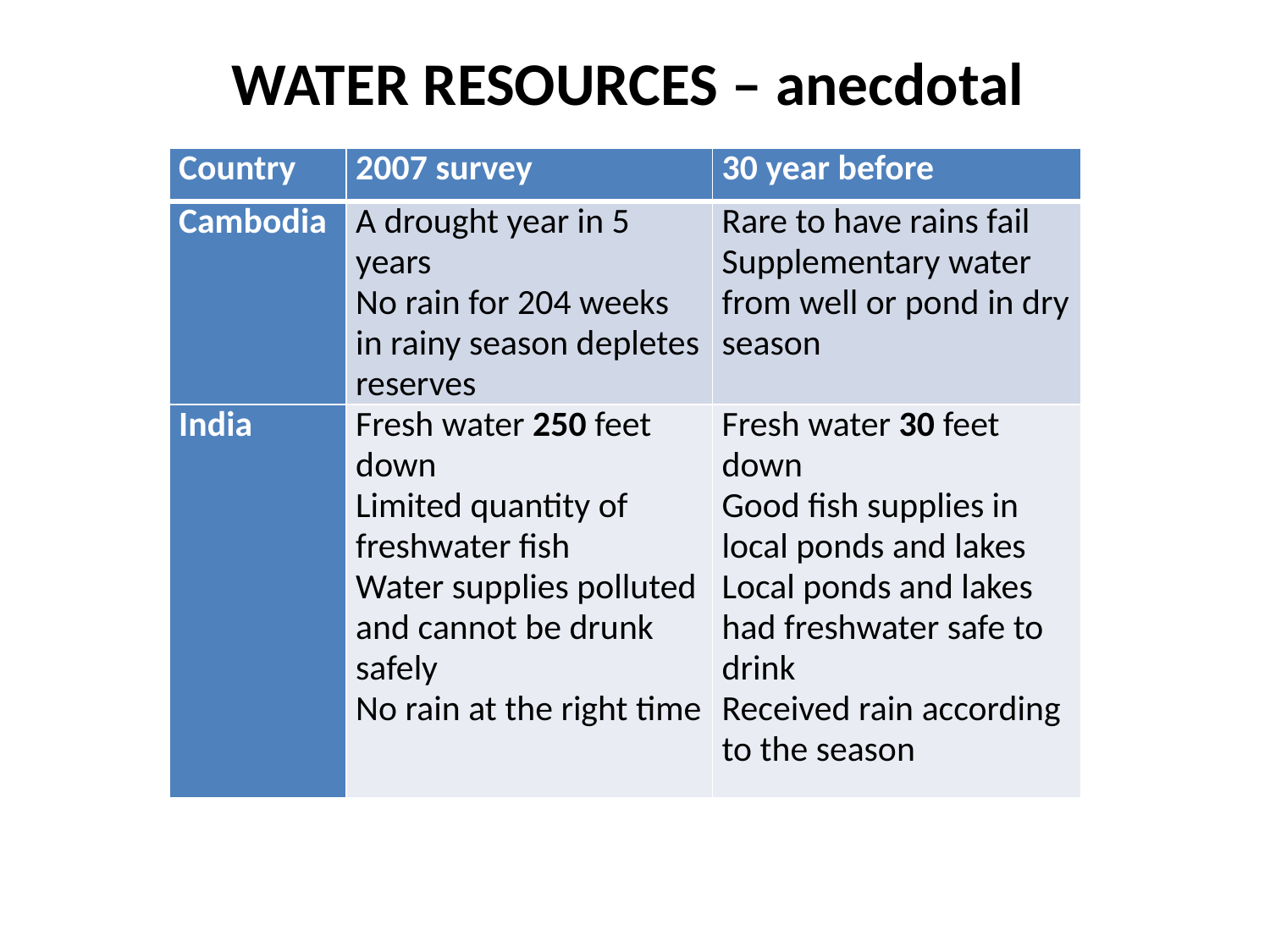

# WATER RESOURCES – anecdotal
| Country | 2007 survey | 30 year before |
| --- | --- | --- |
| Cambodia | A drought year in 5 years No rain for 204 weeks in rainy season depletes reserves | Rare to have rains fail Supplementary water from well or pond in dry season |
| India | Fresh water 250 feet down Limited quantity of freshwater fish Water supplies polluted and cannot be drunk safely No rain at the right time | Fresh water 30 feet down Good fish supplies in local ponds and lakes Local ponds and lakes had freshwater safe to drink Received rain according to the season |